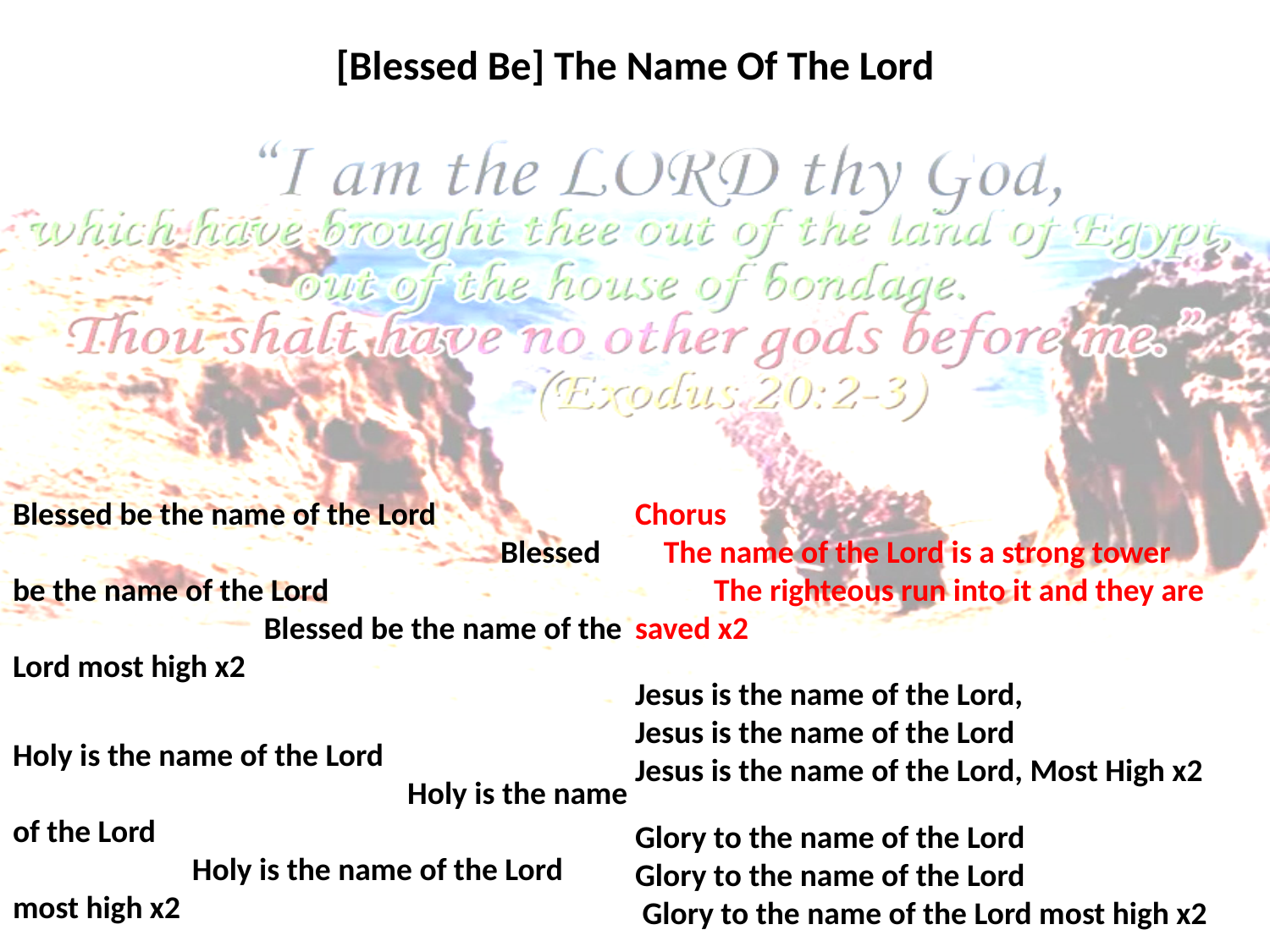

# [Blessed Be] The Name Of The Lord
Blessed be the name of the Lord                                                                                                Blessed be the name of the Lord                                                                              Blessed be the name of the Lord most high x2

Holy is the name of the Lord                                                                                          Holy is the name of the Lord                                                                                            Holy is the name of the Lord most high x2

Chorus                                                                              The name of the Lord is a strong tower                       The righteous run into it and they are saved x2

Jesus is the name of the Lord,                            Jesus is the name of the Lord                             Jesus is the name of the Lord, Most High x2

Glory to the name of the Lord                           Glory to the name of the Lord                                  Glory to the name of the Lord most high x2